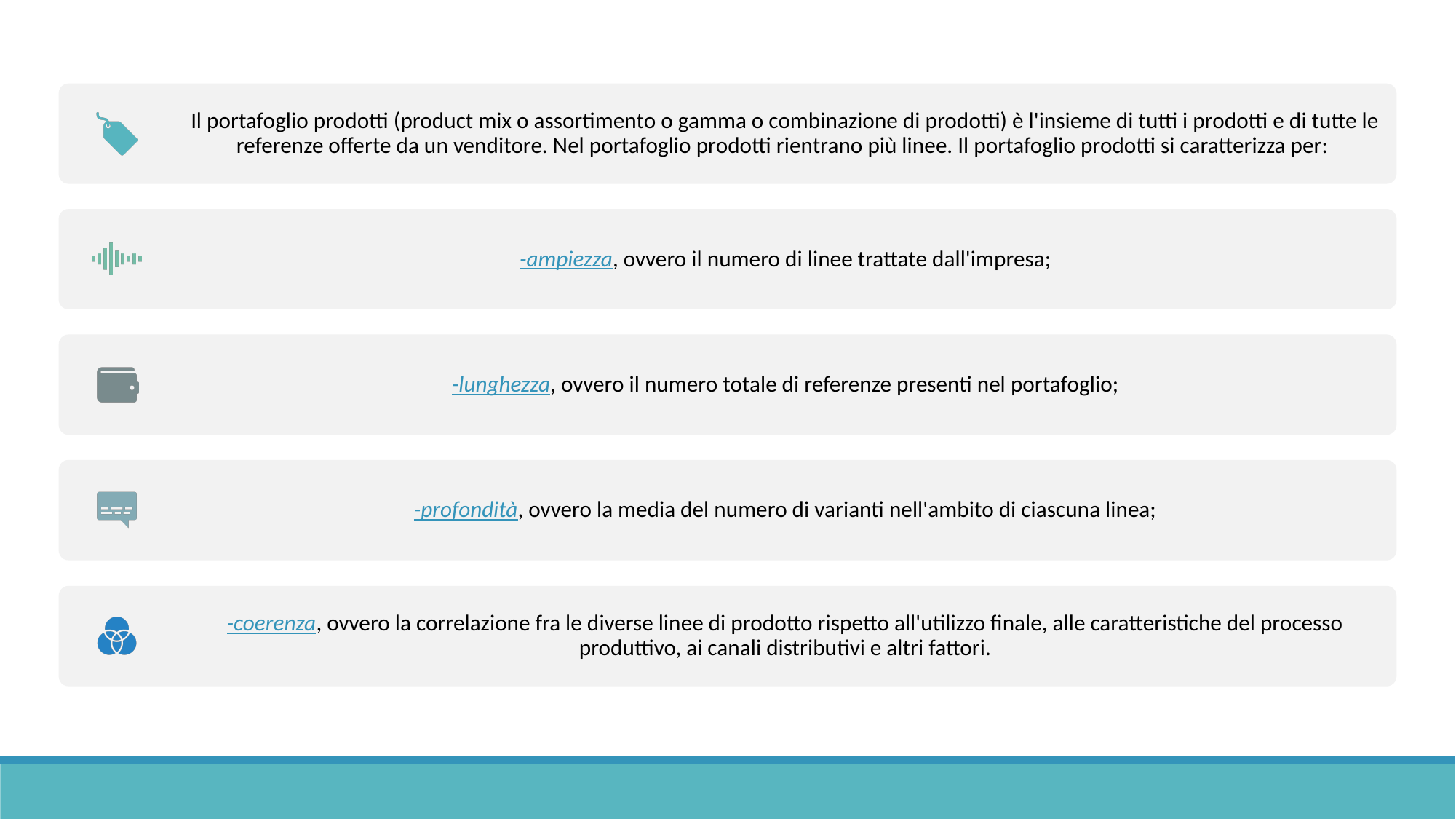

Il portafoglio prodotti (product mix o assortimento o gamma o combinazione di prodotti) è l'insieme di tutti i prodotti e di tutte le referenze offerte da un venditore. Nel portafoglio prodotti rientrano più linee. Il portafoglio prodotti si caratterizza per:
-ampiezza, ovvero il numero di linee trattate dall'impresa;
-lunghezza, ovvero il numero totale di referenze presenti nel portafoglio;
-profondità, ovvero la media del numero di varianti nell'ambito di ciascuna linea;
-coerenza, ovvero la correlazione fra le diverse linee di prodotto rispetto all'utilizzo finale, alle caratteristiche del processo produttivo, ai canali distributivi e altri fattori.